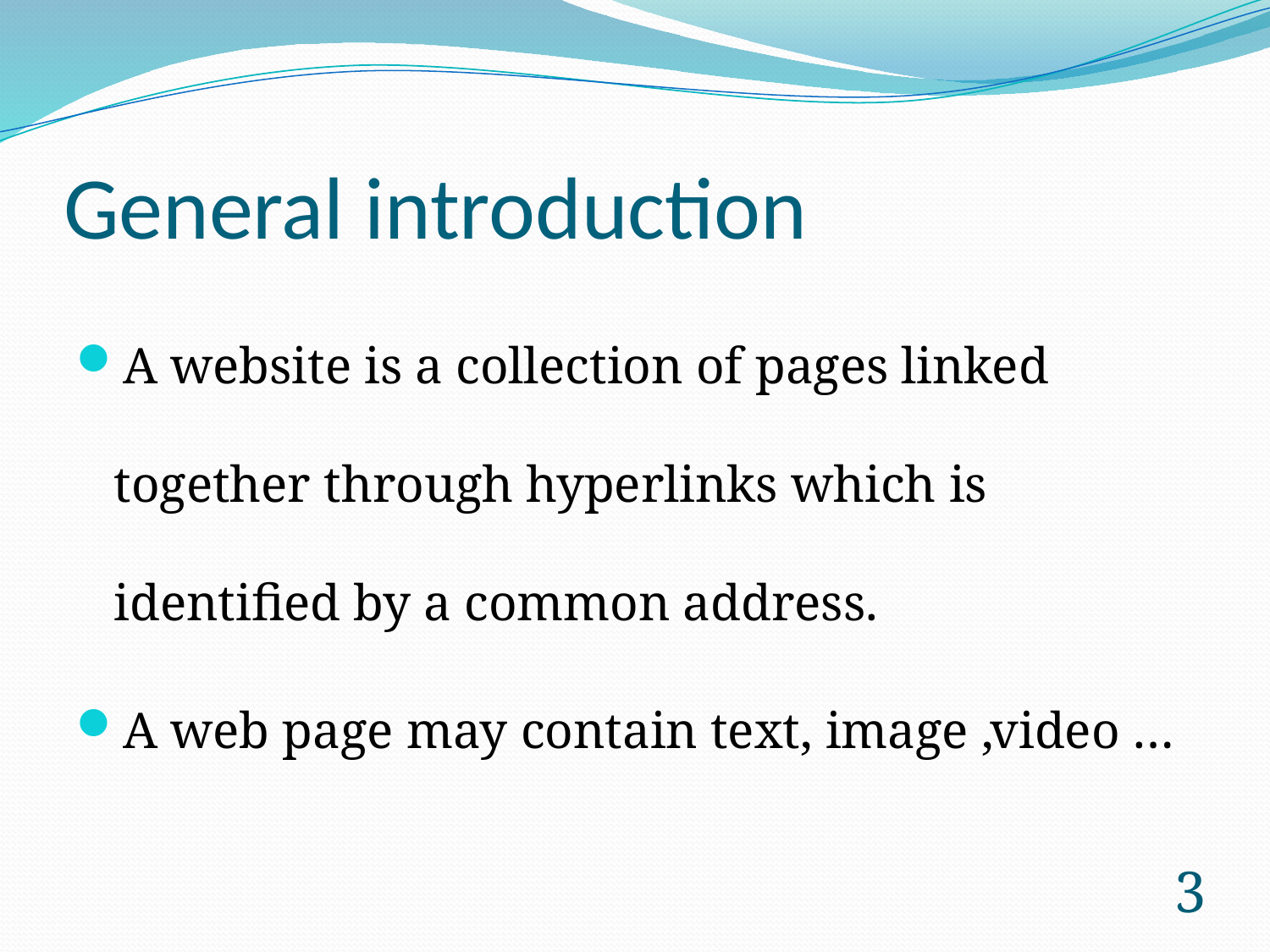

# General introduction
A website is a collection of pages linked together through hyperlinks which is identified by a common address.
A web page may contain text, image ,video …

3